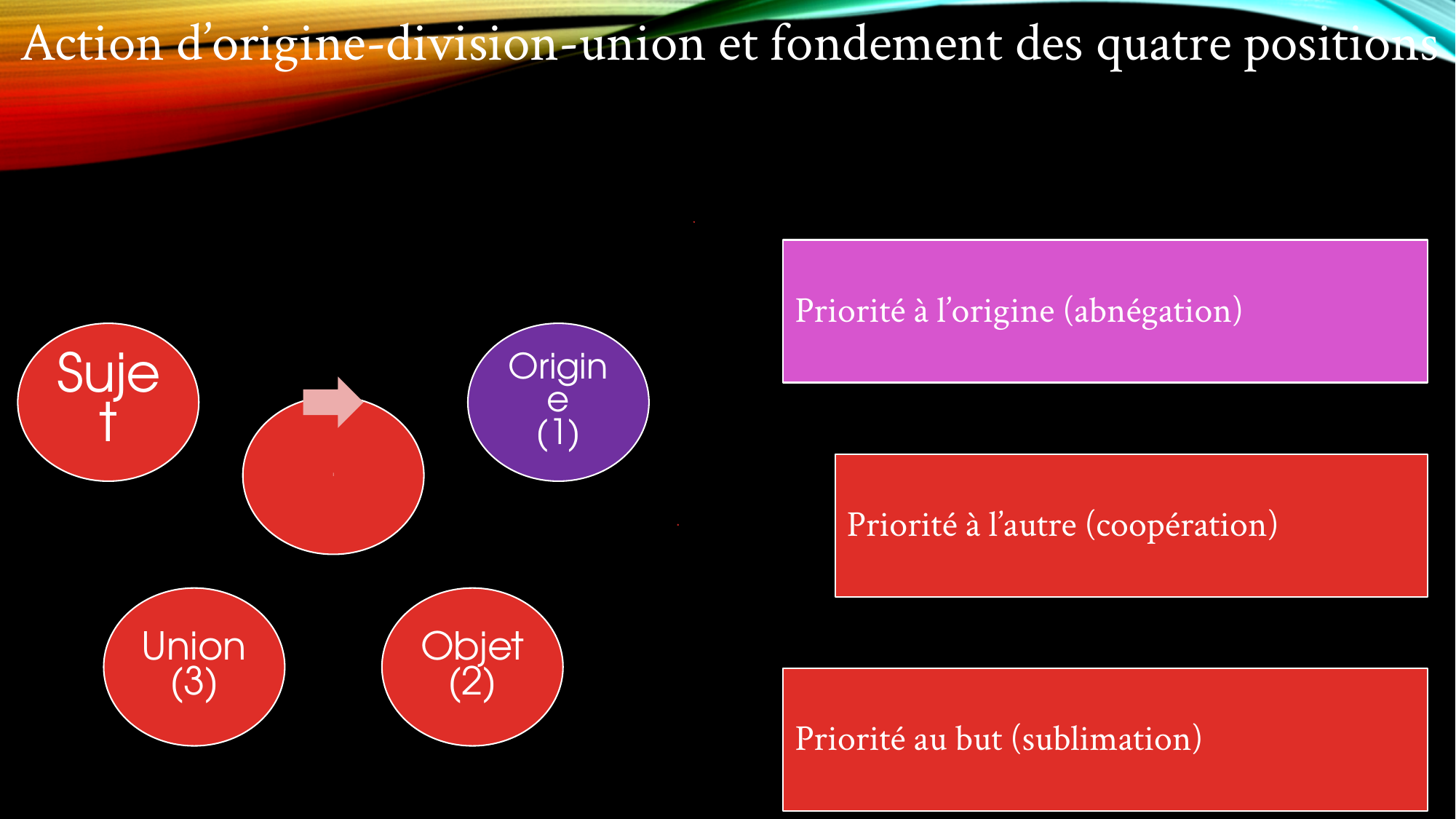

Action d’origine-division-union et fondement des quatre positions
Priorité à l’origine (abnégation)
Priorité à l’autre (coopération)
Priorité au but (sublimation)
l
Origine
(1)
Objet
(2)
Union
(3)
Sujet